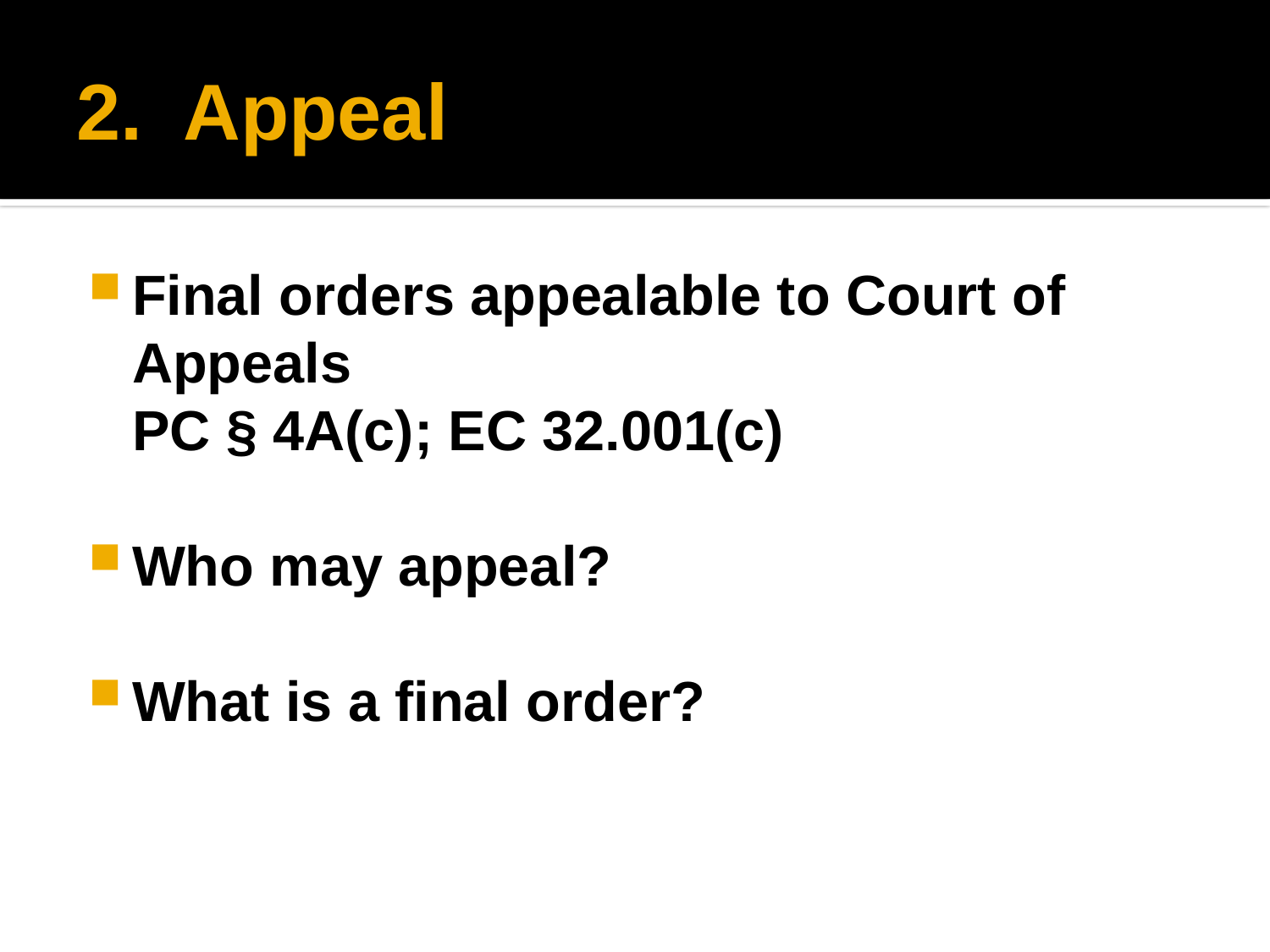

# 2.  Appeal
Final orders appealable to Court of Appeals
PC § 4A(c); EC 32.001(c)

Who may appeal?

What is a final order?